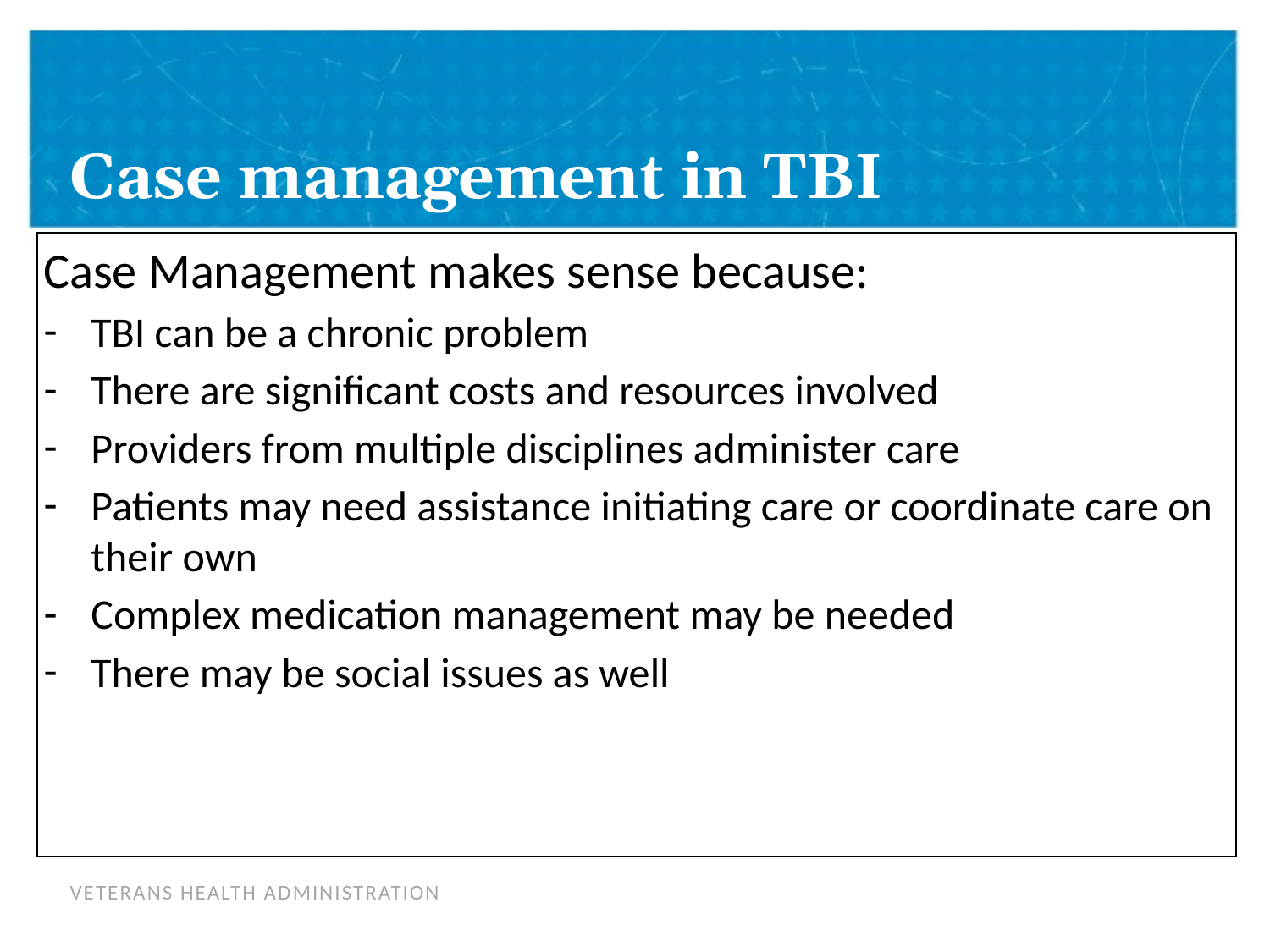

# Case management in TBI
Case Management makes sense because:
TBI can be a chronic problem
There are significant costs and resources involved
Providers from multiple disciplines administer care
Patients may need assistance initiating care or coordinate care on their own
Complex medication management may be needed
There may be social issues as well